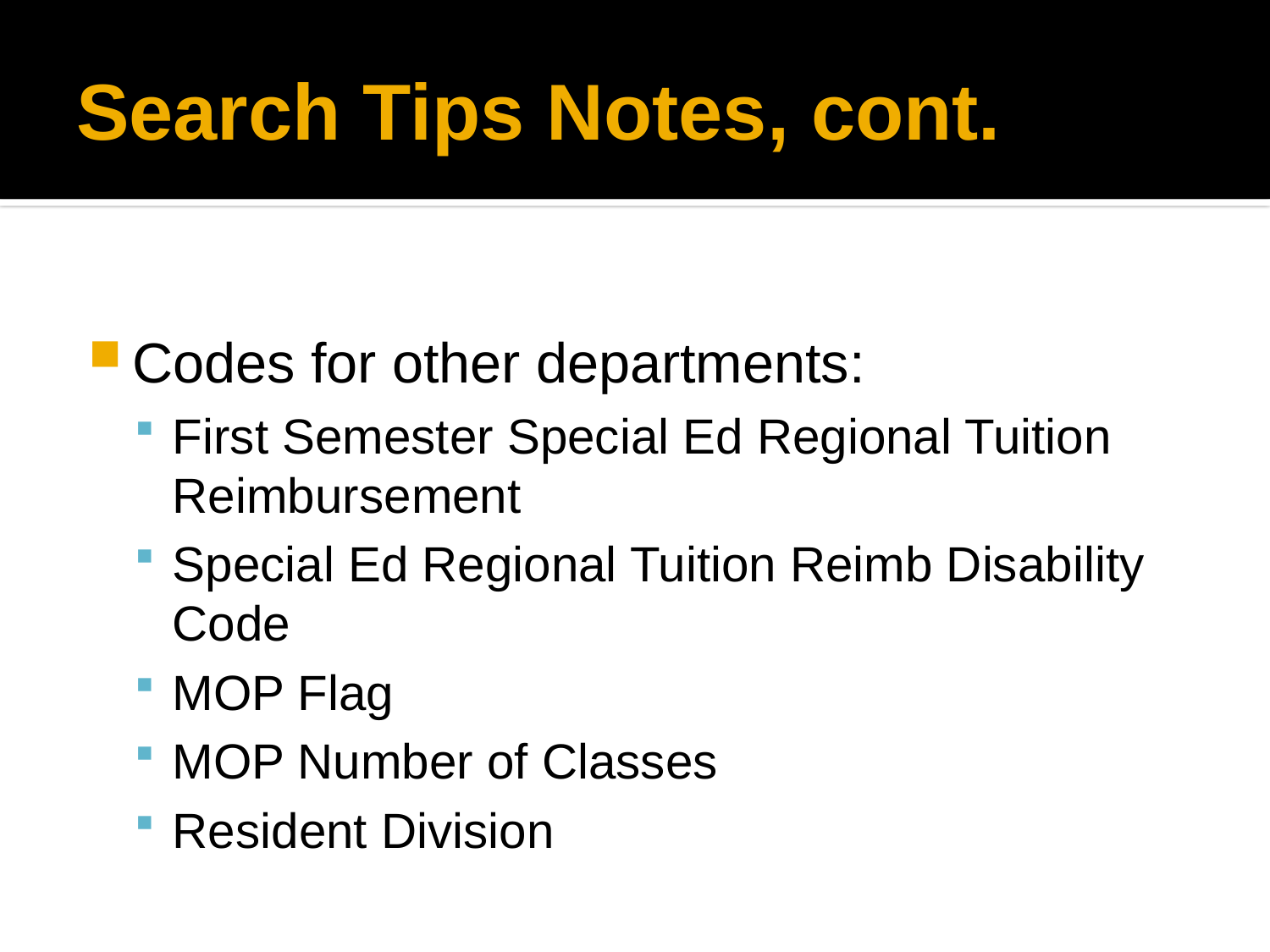

# Search Tips Notes, cont.

Codes for other departments:
First Semester Special Ed Regional Tuition Reimbursement
Special Ed Regional Tuition Reimb Disability Code
MOP Flag
MOP Number of Classes
Resident Division